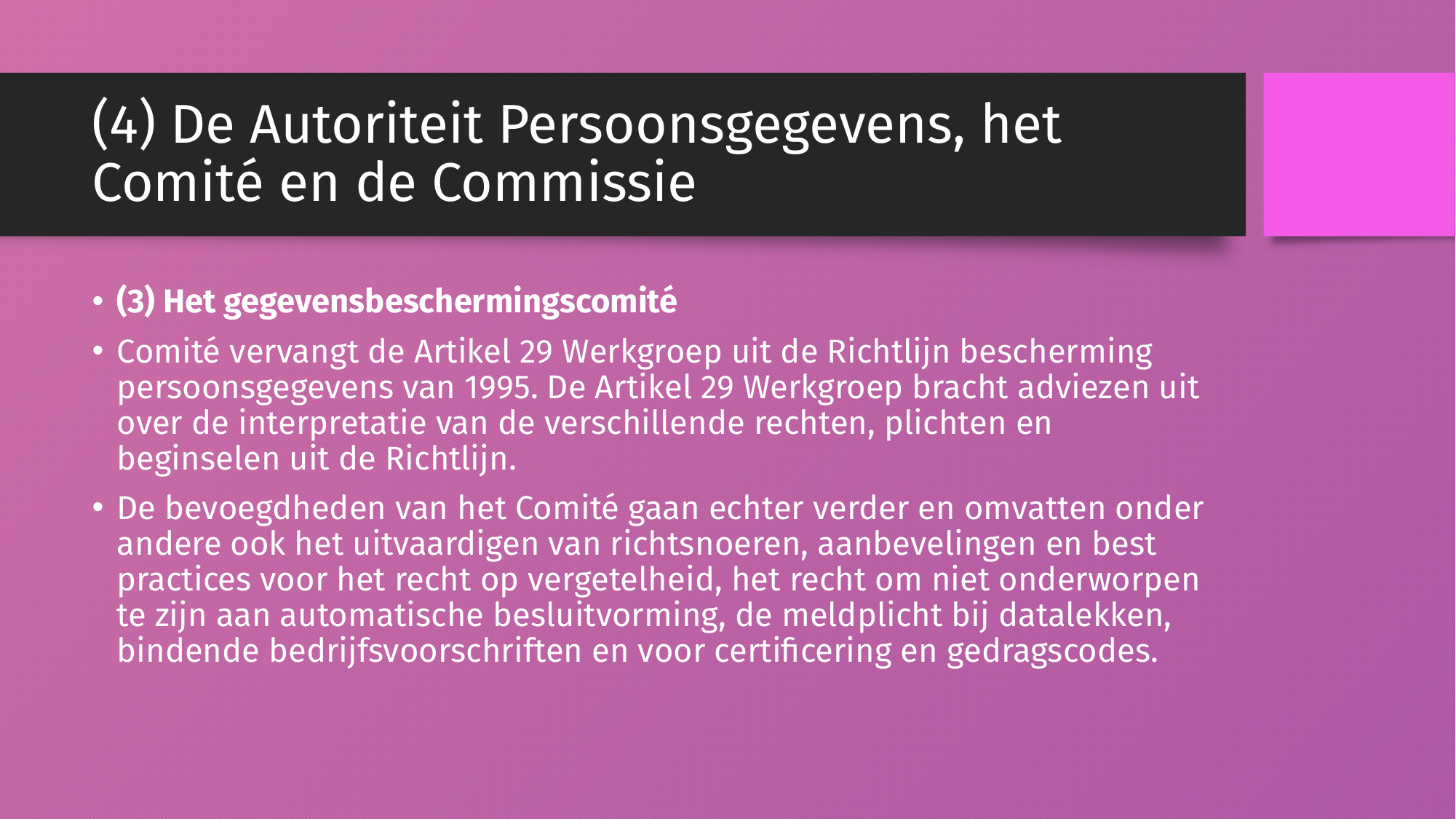

# (4) De Autoriteit Persoonsgegevens, het Comité en de Commissie
(3) Het gegevensbeschermingscomité
Comité vervangt de Artikel 29 Werkgroep uit de Richtlijn bescherming persoonsgegevens van 1995. De Artikel 29 Werkgroep bracht adviezen uit over de interpretatie van de verschillende rechten, plichten en beginselen uit de Richtlijn.
De bevoegdheden van het Comité gaan echter verder en omvatten onder andere ook het uitvaardigen van richtsnoeren, aanbevelingen en best practices voor het recht op vergetelheid, het recht om niet onderworpen te zijn aan automatische besluitvorming, de meldplicht bij datalekken, bindende bedrijfsvoorschriften en voor certificering en gedragscodes.